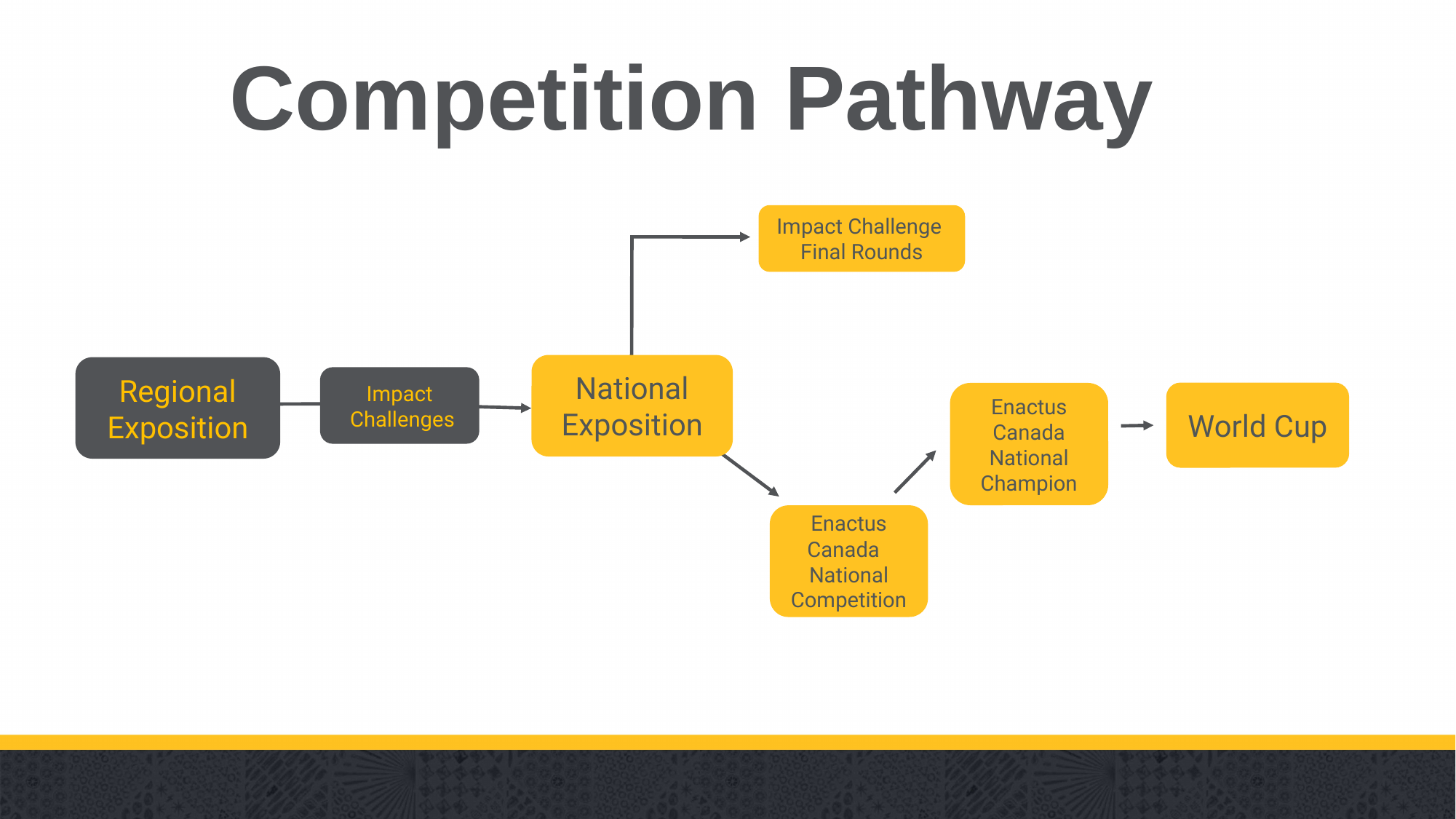

# Competition Pathway
Impact Challenge
Final Rounds
National Exposition
Regional Exposition
Impact
 Challenges
World Cup
Enactus Canada National Champion
Enactus Canada
National Competition